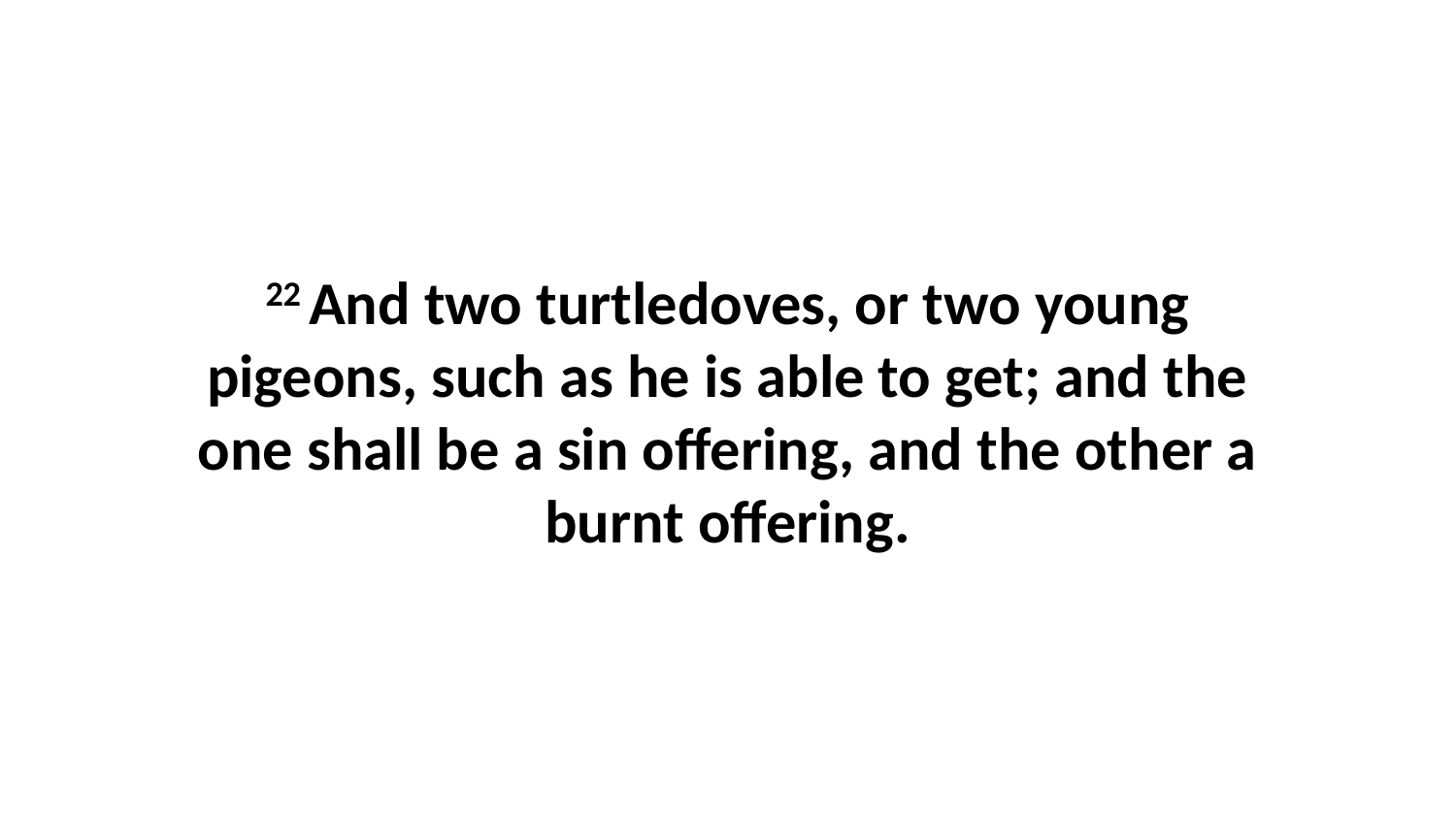

22 And two turtledoves, or two young pigeons, such as he is able to get; and the one shall be a sin offering, and the other a burnt offering.